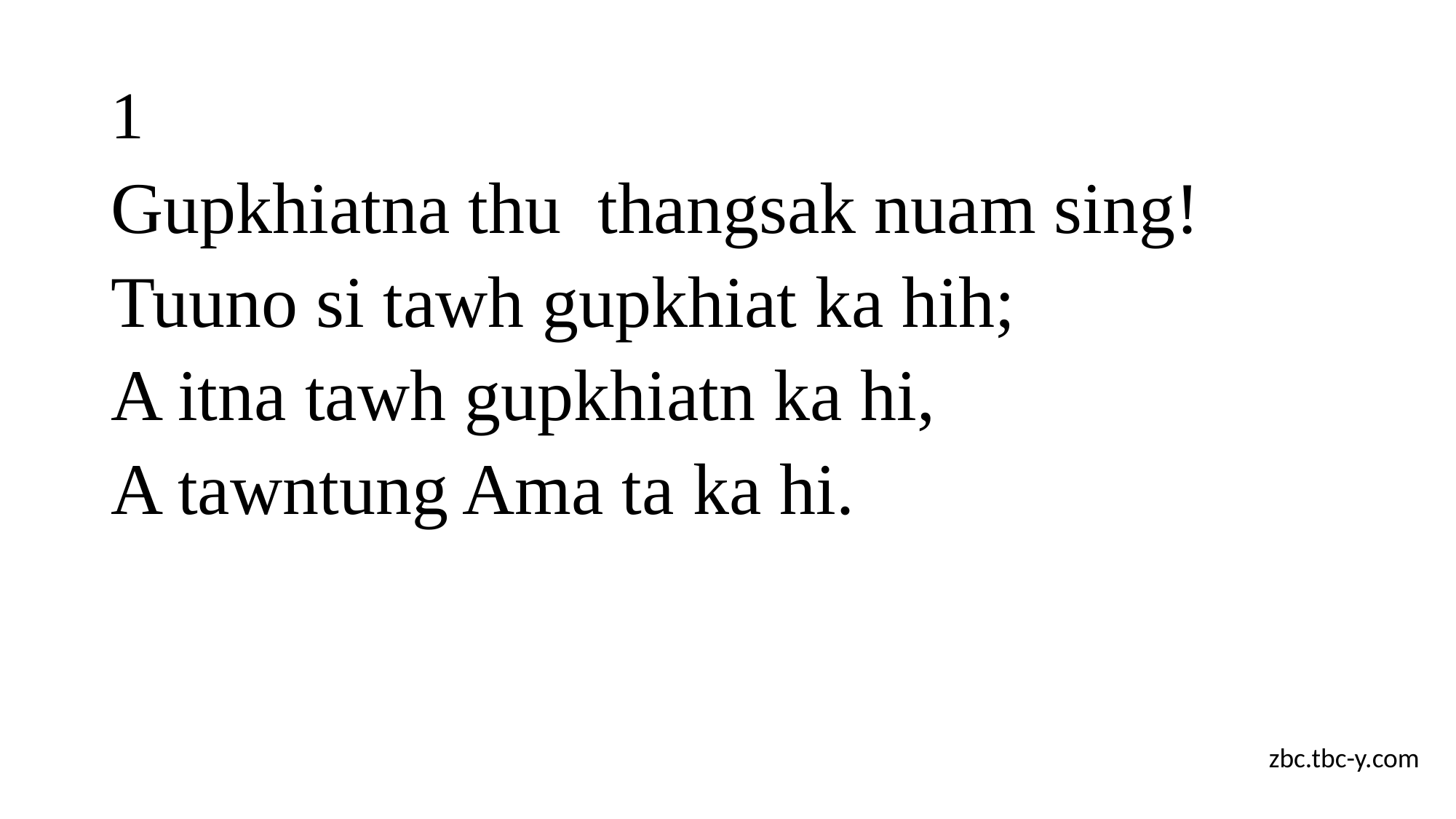

# 1
Gupkhiatna thu  thangsak nuam sing!
Tuuno si tawh gupkhiat ka hih;
A itna tawh gupkhiatn ka hi,
A tawntung Ama ta ka hi.
zbc.tbc-y.com